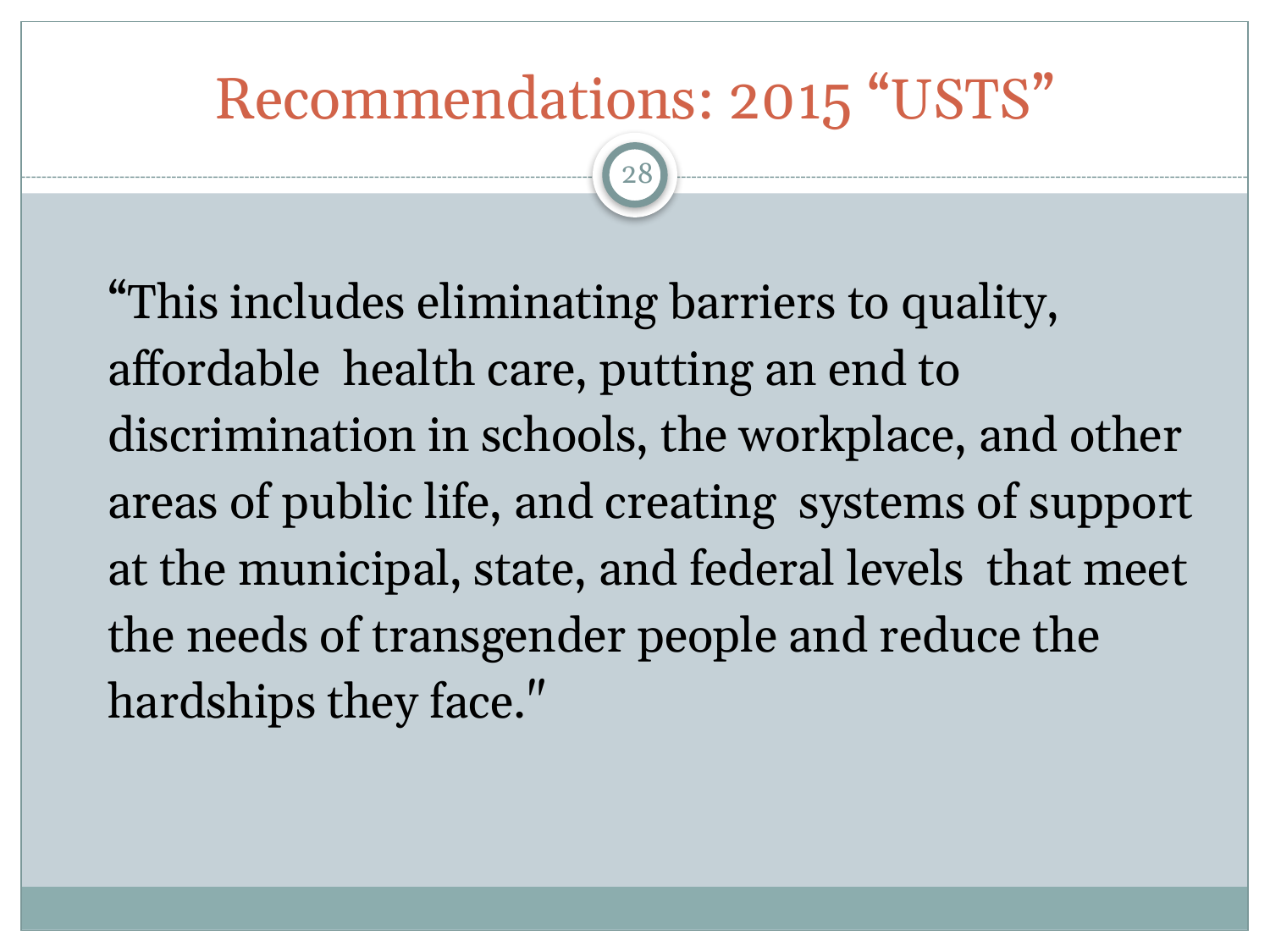

# Recommendations: 2015 “USTS”
28
“This includes eliminating barriers to quality,
affordable  health care, putting an end to
discrimination in schools, the workplace, and other
areas of public life, and creating  systems of support
at the municipal, state, and federal levels  that meet
the needs of transgender people and reduce the
hardships they face."